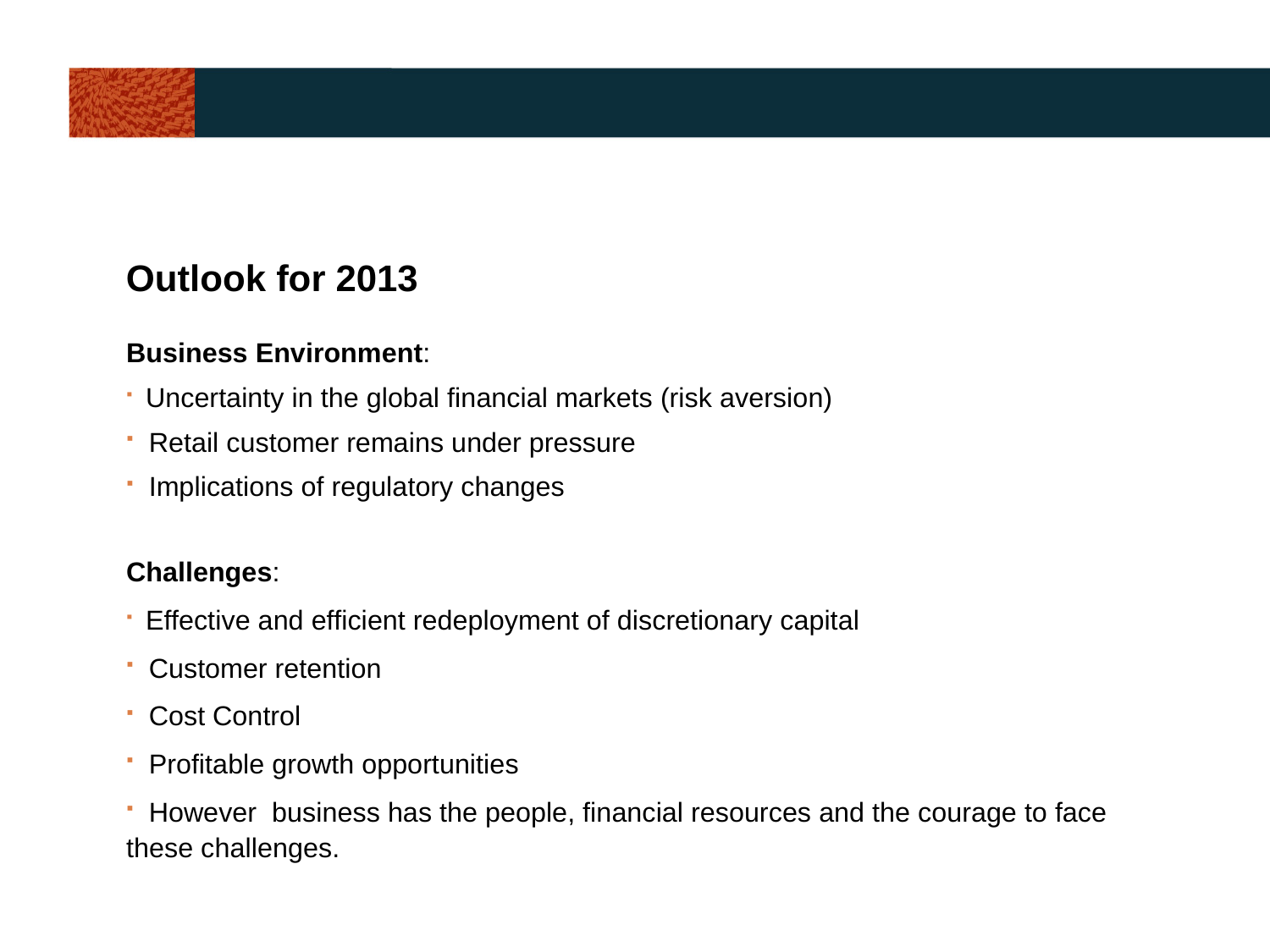

Outlook for 2013
Business Environment:
  Uncertainty in the global financial markets (risk aversion)
  Retail customer remains under pressure
  Implications of regulatory changes

Challenges:
  Effective and efficient redeployment of discretionary capital
  Customer retention
  Cost Control
  Profitable growth opportunities
  However  business has the people, financial resources and the courage to face these challenges.